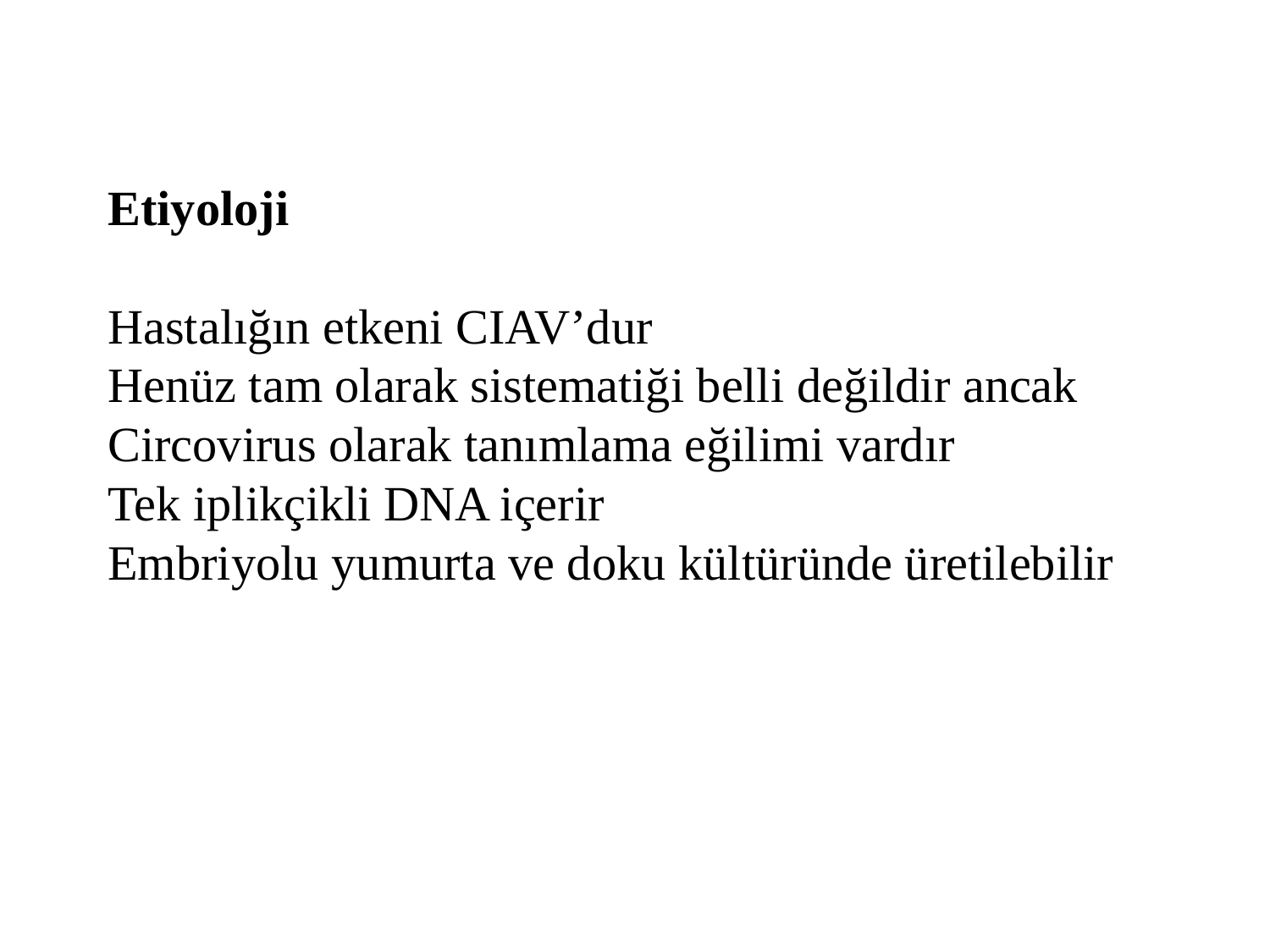

Etiyoloji
Hastalığın etkeni CIAV’dur
Henüz tam olarak sistematiği belli değildir ancak Circovirus olarak tanımlama eğilimi vardır
Tek iplikçikli DNA içerir
Embriyolu yumurta ve doku kültüründe üretilebilir